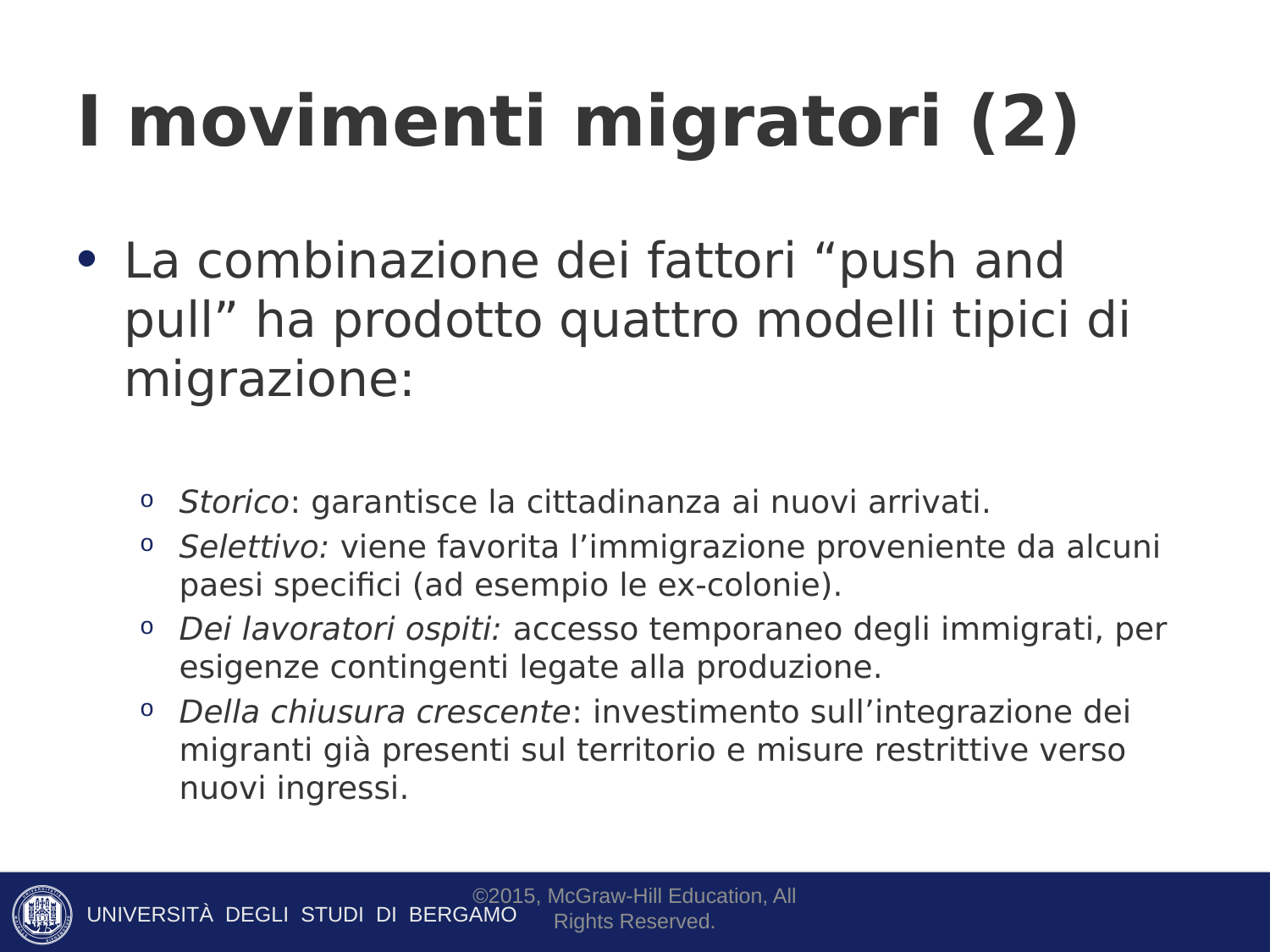

# I movimenti migratori (2)
La combinazione dei fattori “push and pull” ha prodotto quattro modelli tipici di migrazione:

Storico: garantisce la cittadinanza ai nuovi arrivati.
Selettivo: viene favorita l’immigrazione proveniente da alcuni paesi specifici (ad esempio le ex-colonie).
Dei lavoratori ospiti: accesso temporaneo degli immigrati, per esigenze contingenti legate alla produzione.
Della chiusura crescente: investimento sull’integrazione dei migranti già presenti sul territorio e misure restrittive verso nuovi ingressi.
©2015, McGraw-Hill Education, All Rights Reserved.
13